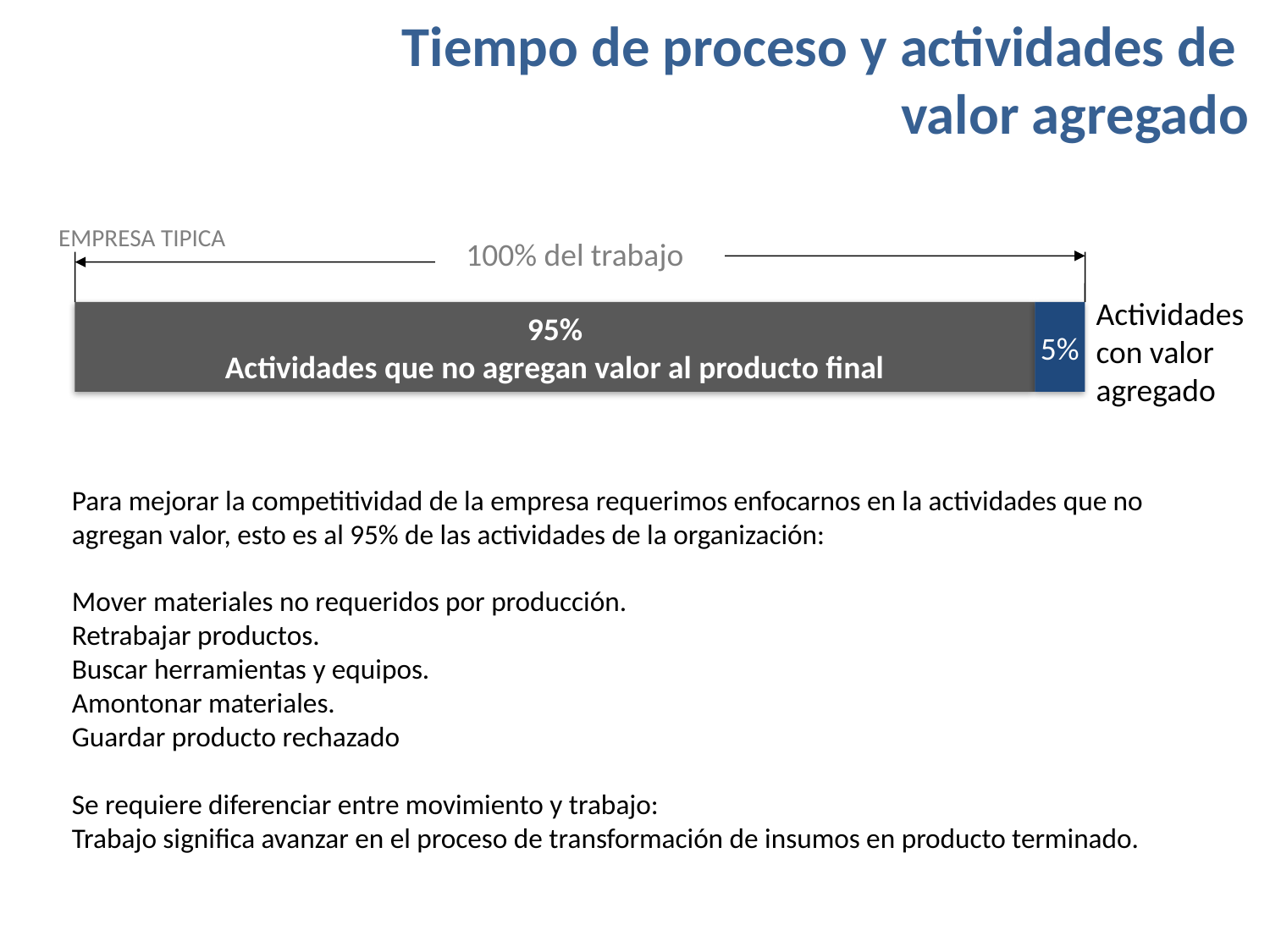

# Tiempo de proceso y actividades de valor agregado
EMPRESA TIPICA
100% del trabajo

Actividades
con valor
agregado
95%
Actividades que no agregan valor al producto final
5%
Para mejorar la competitividad de la empresa requerimos enfocarnos en la actividades que no agregan valor, esto es al 95% de las actividades de la organización:

Mover materiales no requeridos por producción.
Retrabajar productos.
Buscar herramientas y equipos.
Amontonar materiales.
Guardar producto rechazado

Se requiere diferenciar entre movimiento y trabajo:
Trabajo significa avanzar en el proceso de transformación de insumos en producto terminado.